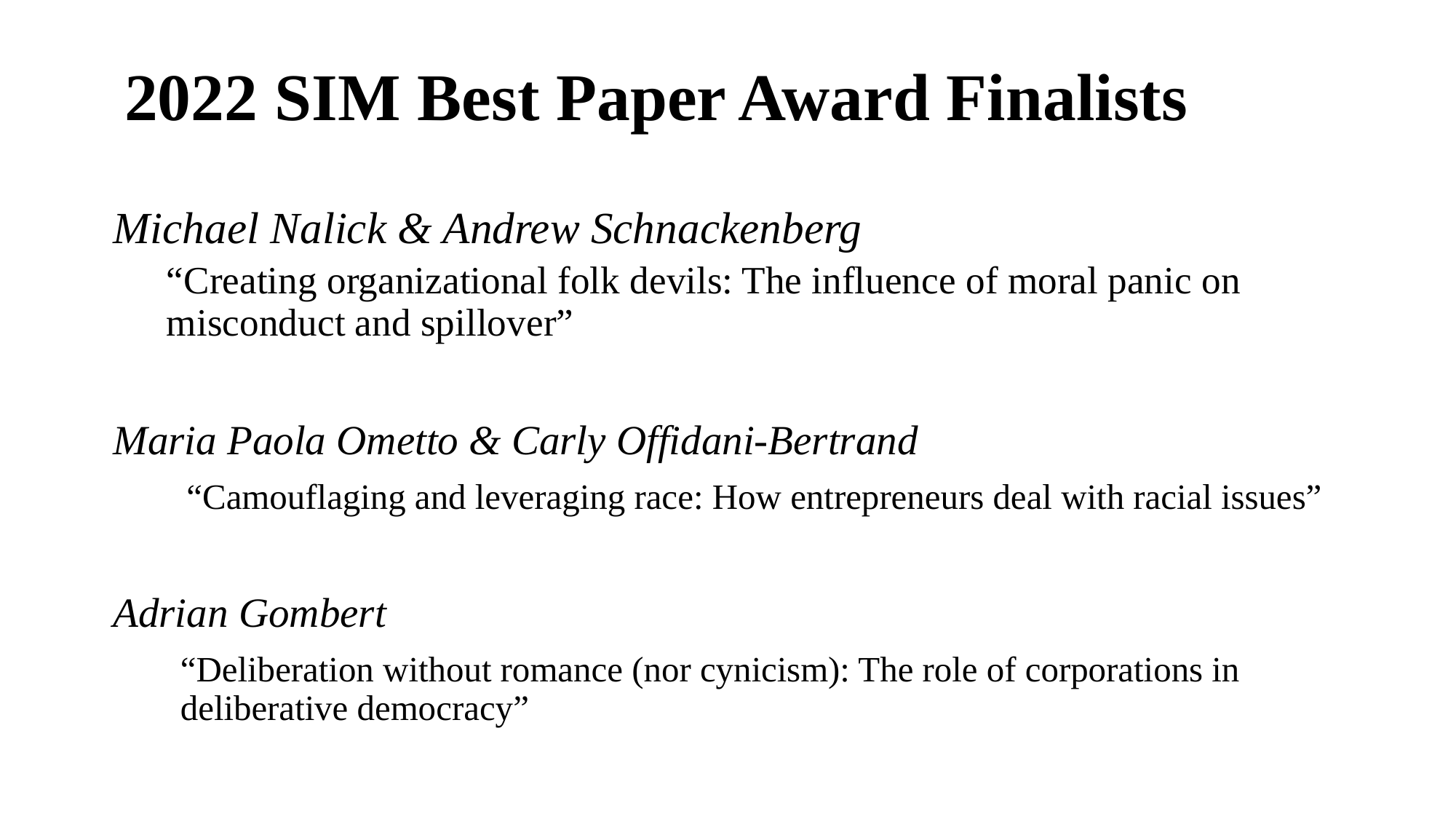

# 2022 SIM Best Paper Award Finalists
Michael Nalick & Andrew Schnackenberg
“Creating organizational folk devils: The influence of moral panic on misconduct and spillover”

Maria Paola Ometto & Carly Offidani-Bertrand
“Camouflaging and leveraging race: How entrepreneurs deal with racial issues”

Adrian Gombert
“Deliberation without romance (nor cynicism): The role of corporations in deliberative democracy”